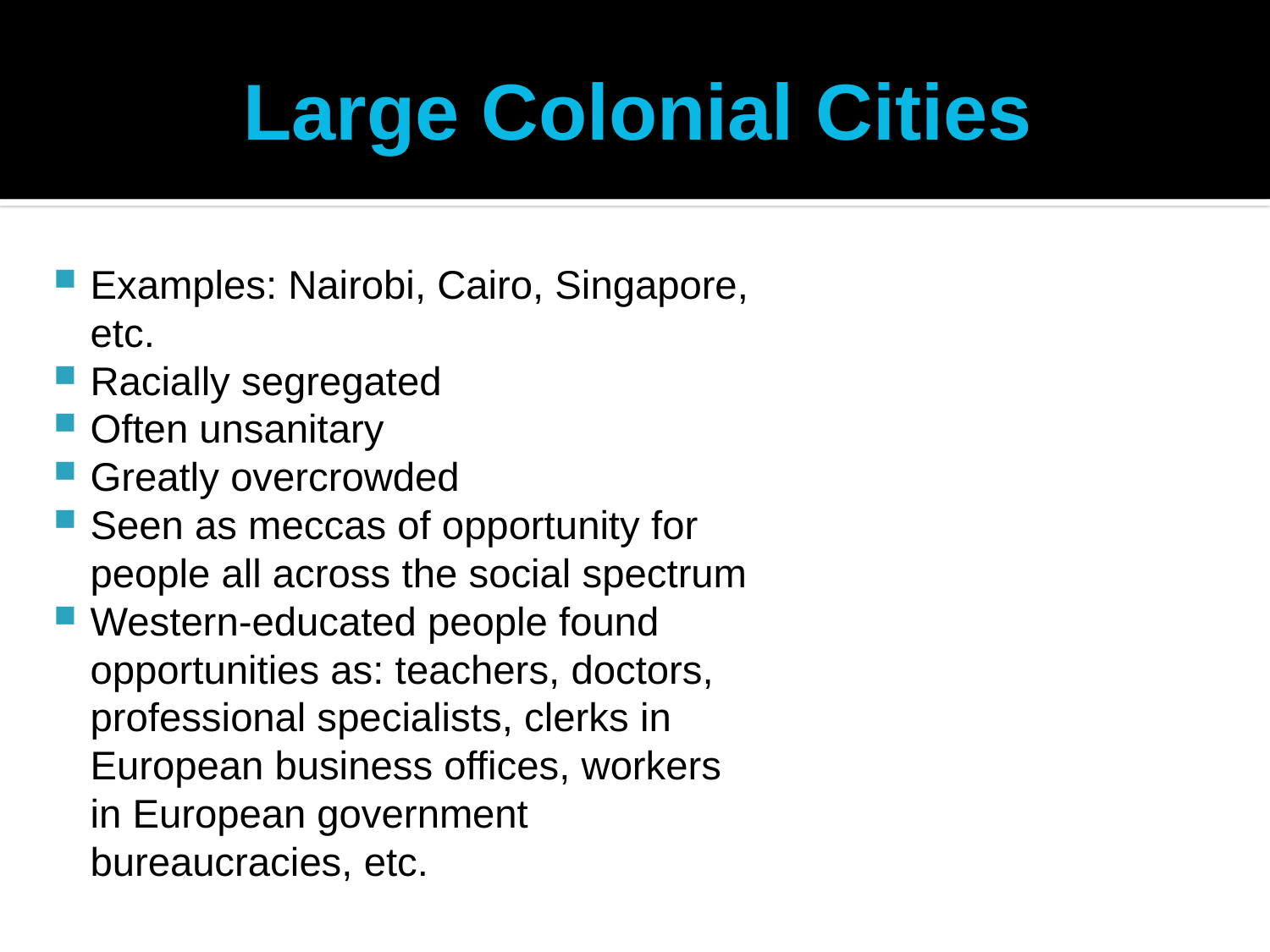

# Large Colonial Cities
Examples: Nairobi, Cairo, Singapore, etc.
Racially segregated
Often unsanitary
Greatly overcrowded
Seen as meccas of opportunity for people all across the social spectrum
Western-educated people found opportunities as: teachers, doctors, professional specialists, clerks in European business offices, workers in European government bureaucracies, etc.